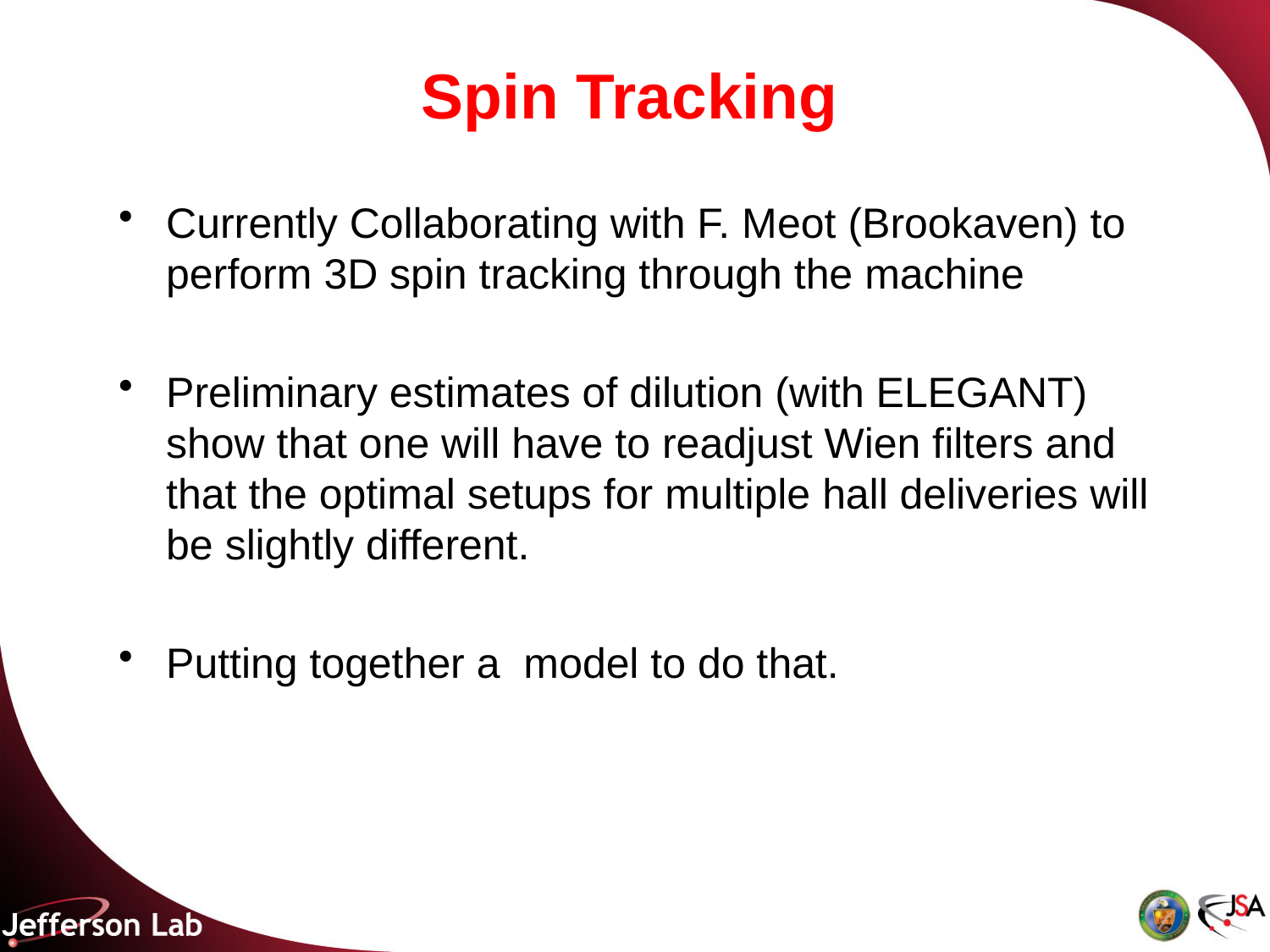

# Spin Tracking
Currently Collaborating with F. Meot (Brookaven) to perform 3D spin tracking through the machine

Preliminary estimates of dilution (with ELEGANT) show that one will have to readjust Wien filters and that the optimal setups for multiple hall deliveries will be slightly different.

Putting together a  model to do that.